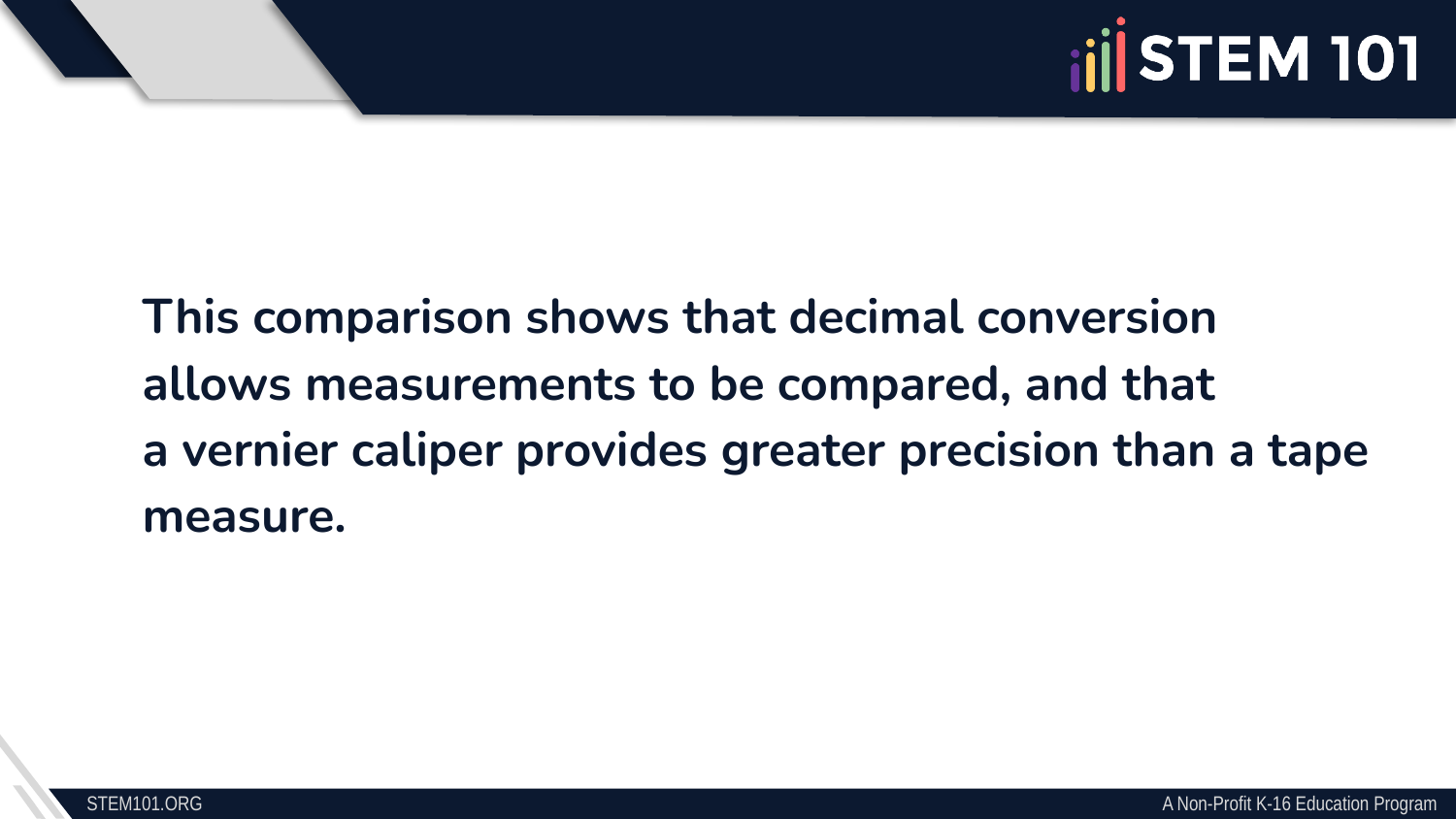

This comparison shows that decimal conversion allows measurements to be compared, and that a vernier caliper provides greater precision than a tape measure.